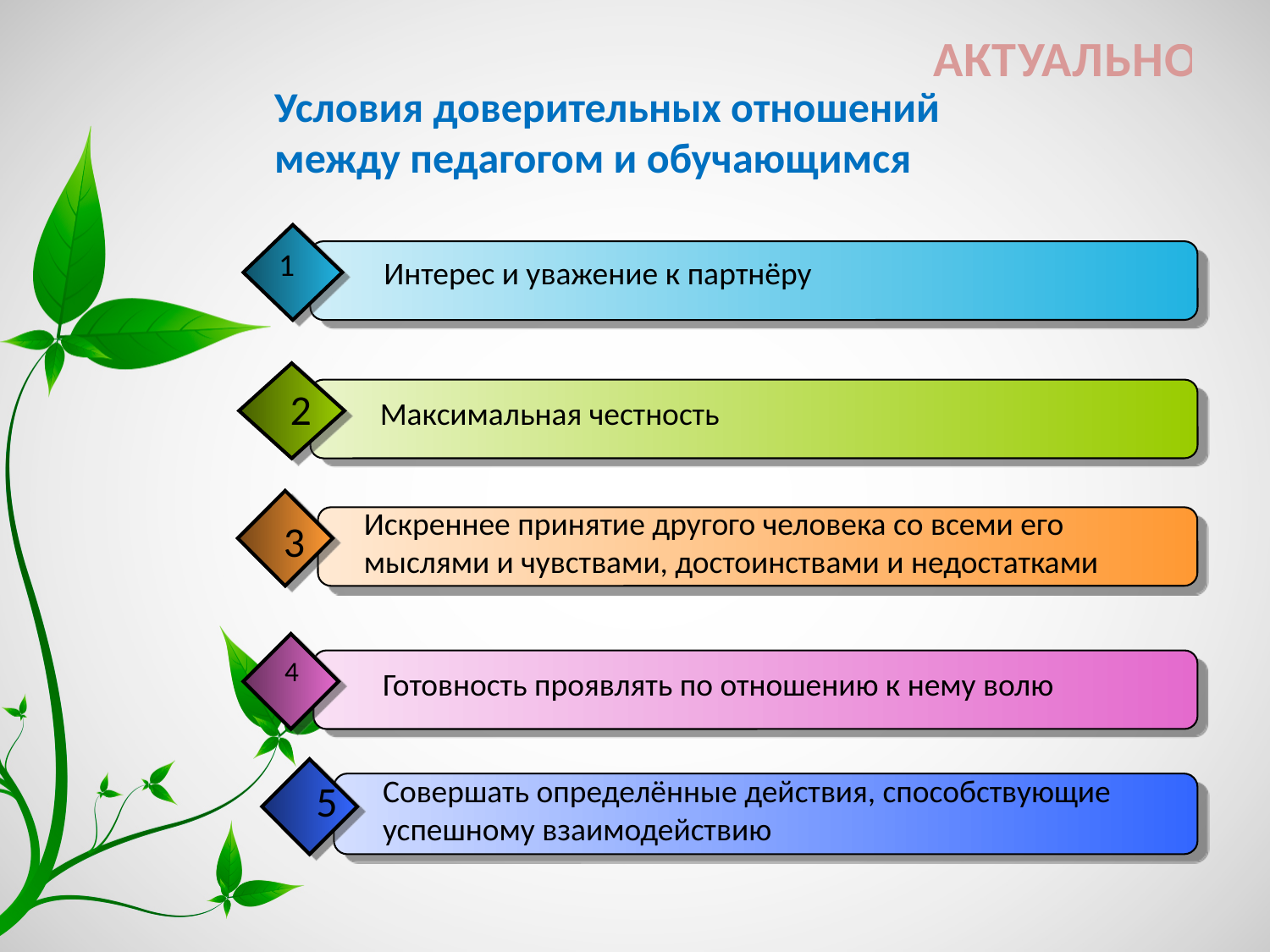

АКТУАЛЬНО
Условия доверительных отношений
между педагогом и обучающимся

1

Интерес и уважение к партнёру

2

  Максимальная честность

3

Искреннее принятие другого человека со всеми его мыслями и чувствами, достоинствами и недостатками

4

Готовность проявлять по отношению к нему волю

5

Совершать определённые действия, способствующие успешному взаимодействию